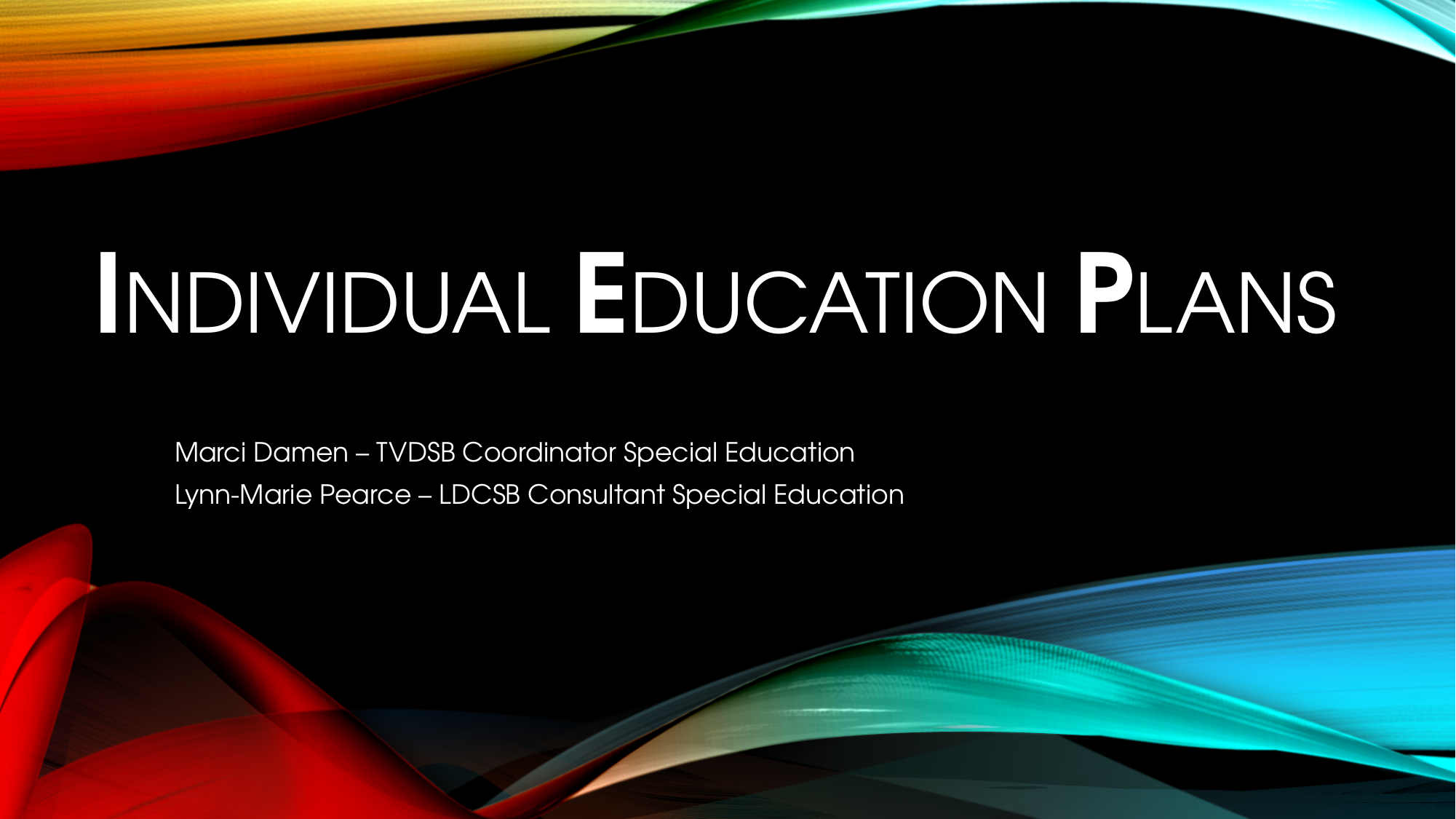

# Individual Education Plans
Marci Damen – TVDSB Coordinator Special Education
Lynn-Marie Pearce – LDCSB Consultant Special Education